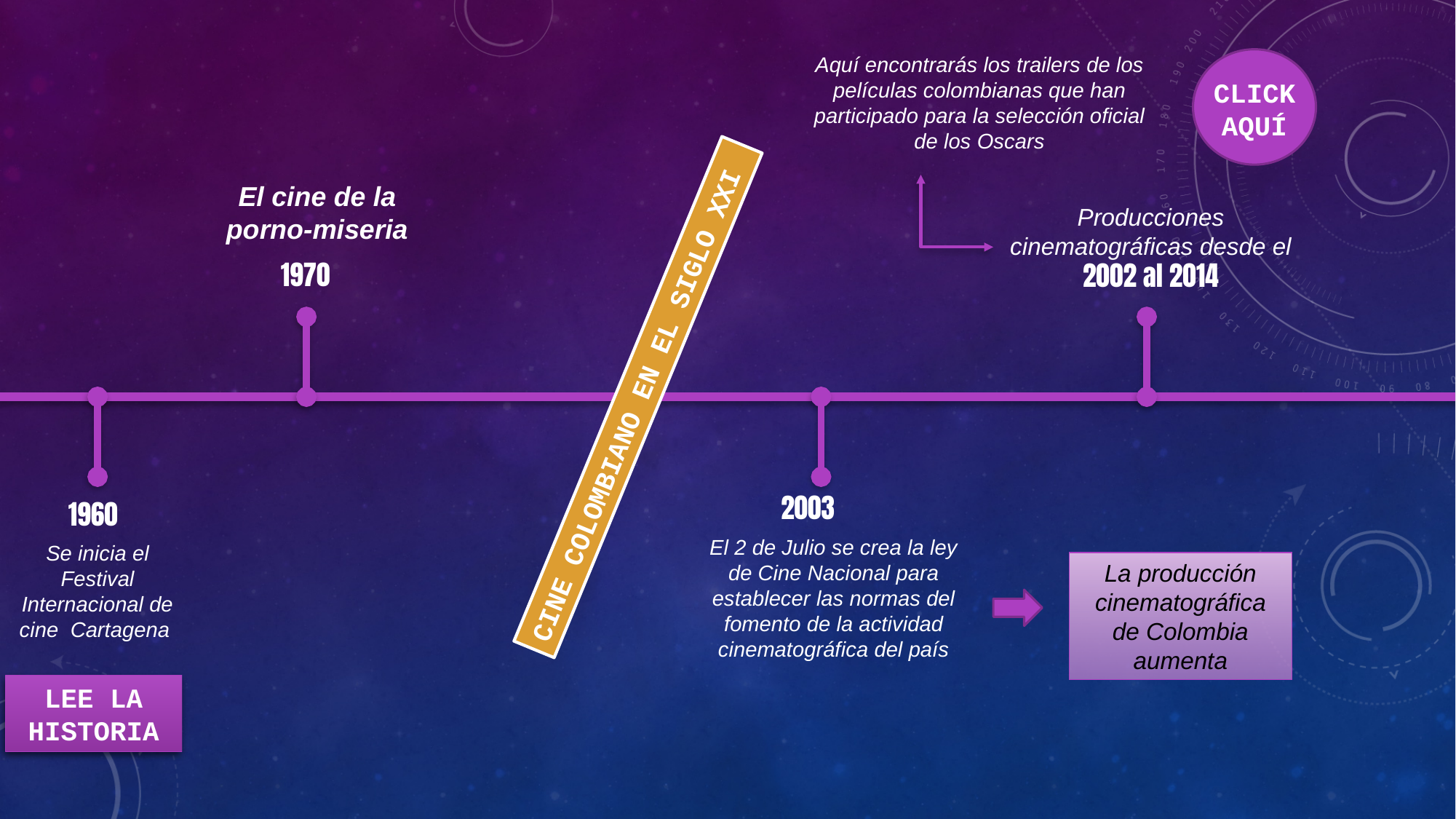

Aquí encontrarás los trailers de los películas colombianas que han participado para la selección oficial de los Oscars

CLICK AQUÍ
El cine de la porno-miseria
Producciones cinematográficas desde el 2002 al 2014
1970
CINE COLOMBIANO EN EL SIGLO XXI
2003
1960
El 2 de Julio se crea la ley de Cine Nacional para establecer las normas del fomento de la actividad cinematográfica del país
Se inicia el Festival Internacional de cine  Cartagena
La producción cinematográfica de Colombia aumenta

LEE LA HISTORIA